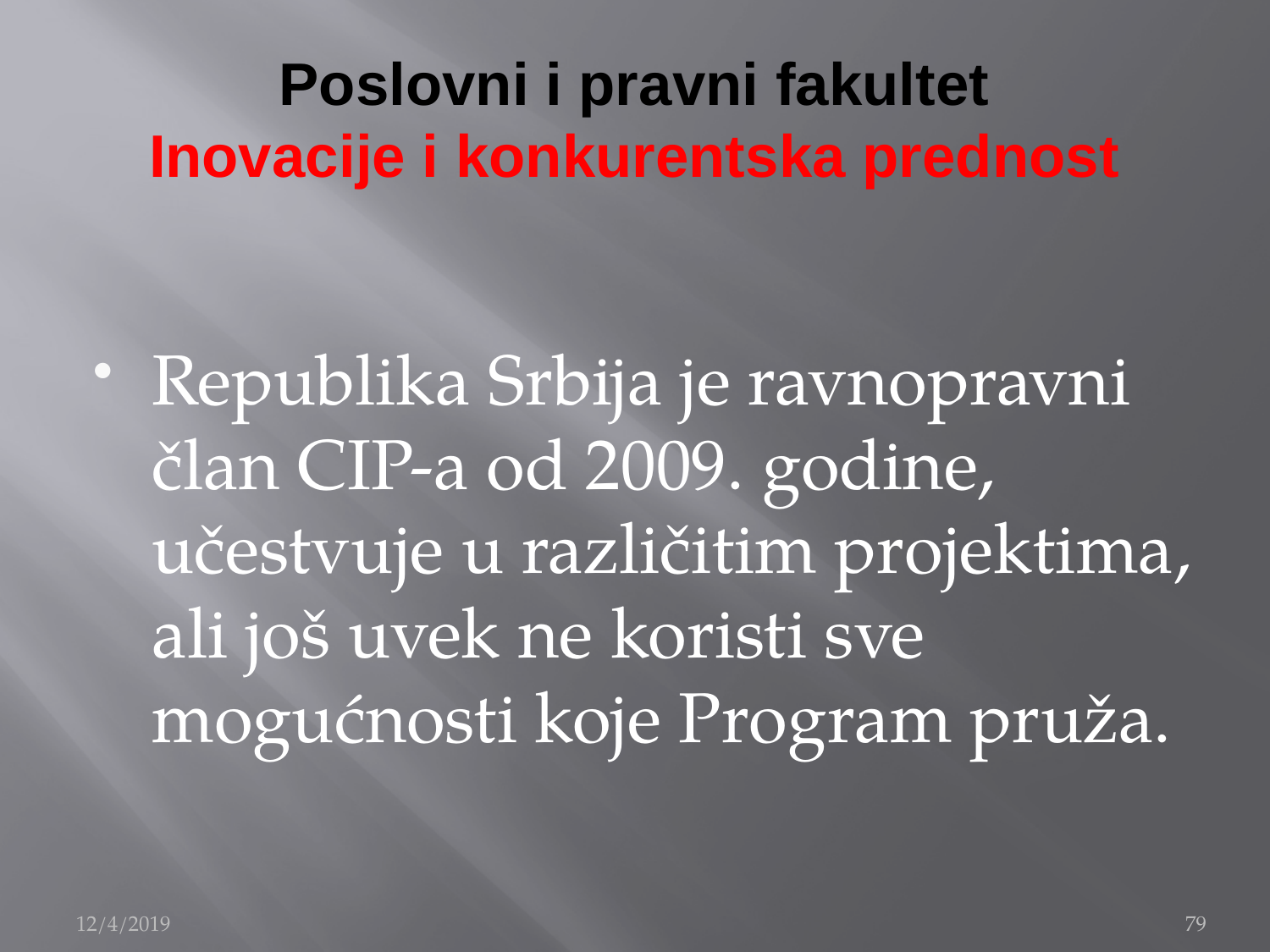

# Poslovni i pravni fakultet Inovacije i konkurentska prednost
Republika Srbija je ravnopravni član CIP-a od 2009. godine, učestvuje u različitim projektima, ali još uvek ne koristi sve mogućnosti koje Program pruža.
12/4/2019
79